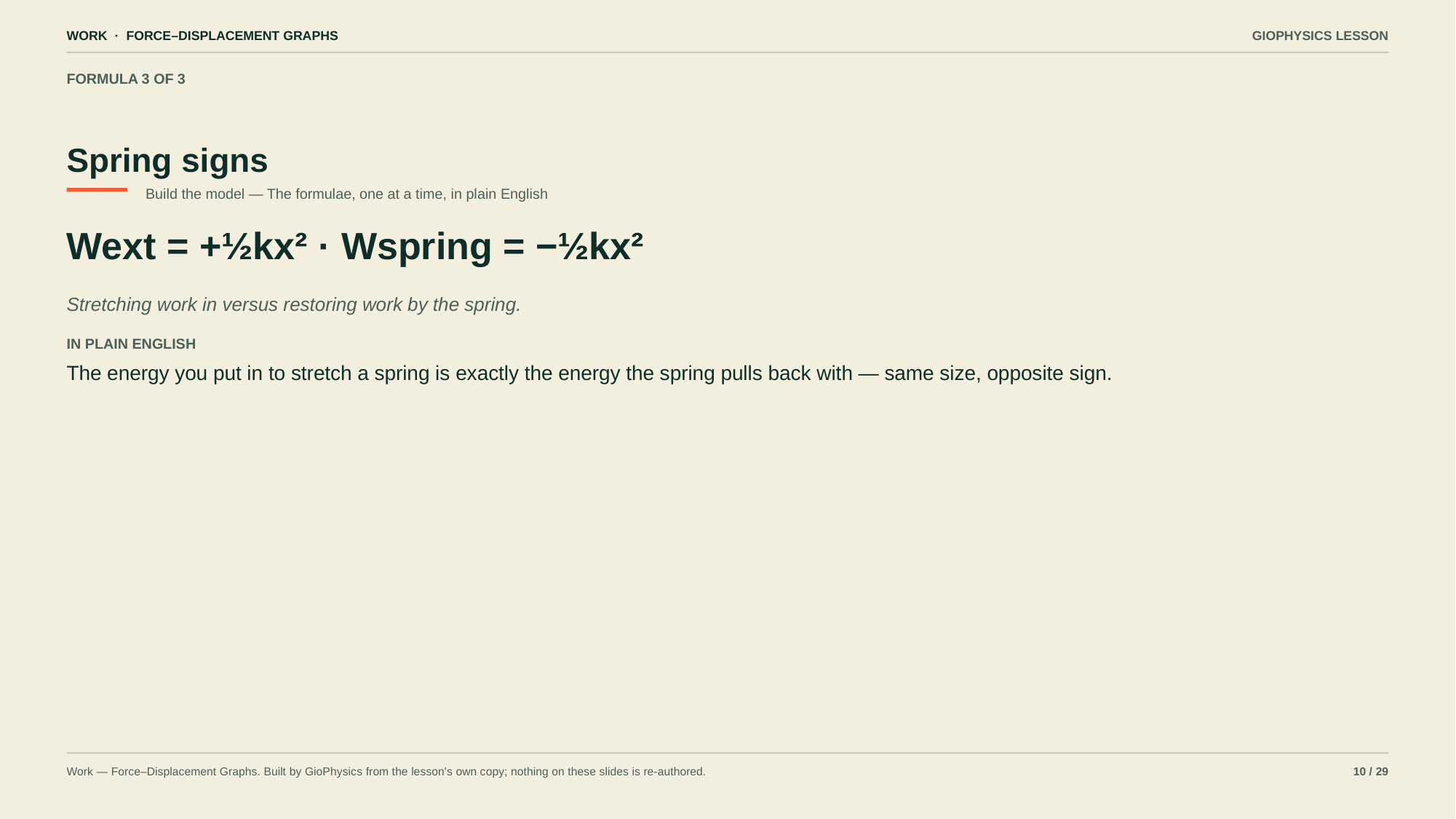

WORK  ·  FORCE–DISPLACEMENT GRAPHS
GIOPHYSICS LESSON

FORMULA 3 OF 3
Spring signs
Build the model — The formulae, one at a time, in plain English

Wext = +½kx² · Wspring = −½kx²
Stretching work in versus restoring work by the spring.
IN PLAIN ENGLISH
The energy you put in to stretch a spring is exactly the energy the spring pulls back with — same size, opposite sign.

Work — Force–Displacement Graphs. Built by GioPhysics from the lesson's own copy; nothing on these slides is re-authored.
10 / 29